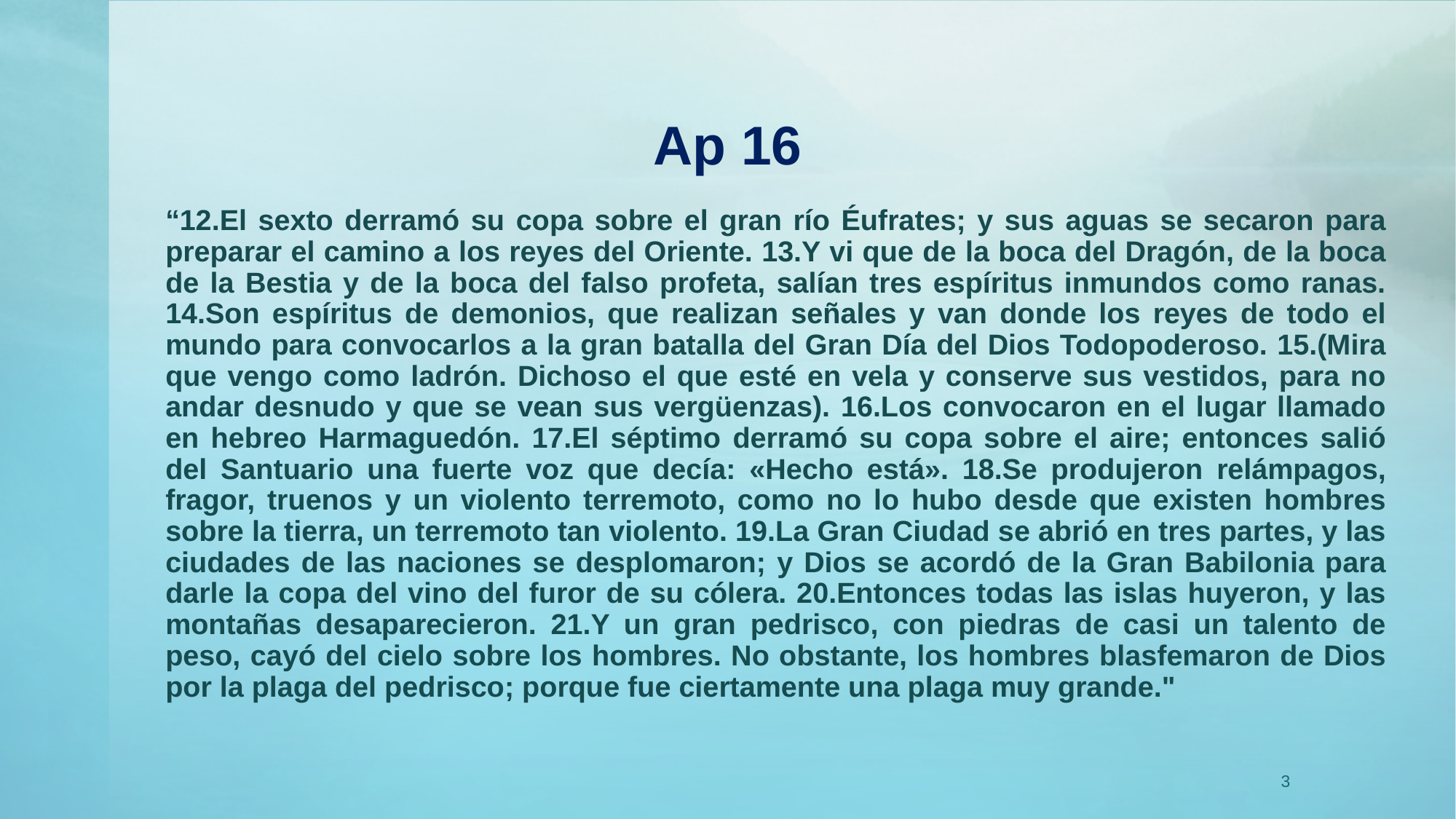

# Ap 16
“12.El sexto derramó su copa sobre el gran río Éufrates; y sus aguas se secaron para preparar el camino a los reyes del Oriente. 13.Y vi que de la boca del Dragón, de la boca de la Bestia y de la boca del falso profeta, salían tres espíritus inmundos como ranas. 14.Son espíritus de demonios, que realizan señales y van donde los reyes de todo el mundo para convocarlos a la gran batalla del Gran Día del Dios Todopoderoso. 15.(Mira que vengo como ladrón. Dichoso el que esté en vela y conserve sus vestidos, para no andar desnudo y que se vean sus vergüenzas). 16.Los convocaron en el lugar llamado en hebreo Harmaguedón. 17.El séptimo derramó su copa sobre el aire; entonces salió del Santuario una fuerte voz que decía: «Hecho está». 18.Se produjeron relámpagos, fragor, truenos y un violento terremoto, como no lo hubo desde que existen hombres sobre la tierra, un terremoto tan violento. 19.La Gran Ciudad se abrió en tres partes, y las ciudades de las naciones se desplomaron; y Dios se acordó de la Gran Babilonia para darle la copa del vino del furor de su cólera. 20.Entonces todas las islas huyeron, y las montañas desaparecieron. 21.Y un gran pedrisco, con piedras de casi un talento de peso, cayó del cielo sobre los hombres. No obstante, los hombres blasfemaron de Dios por la plaga del pedrisco; porque fue ciertamente una plaga muy grande."

3